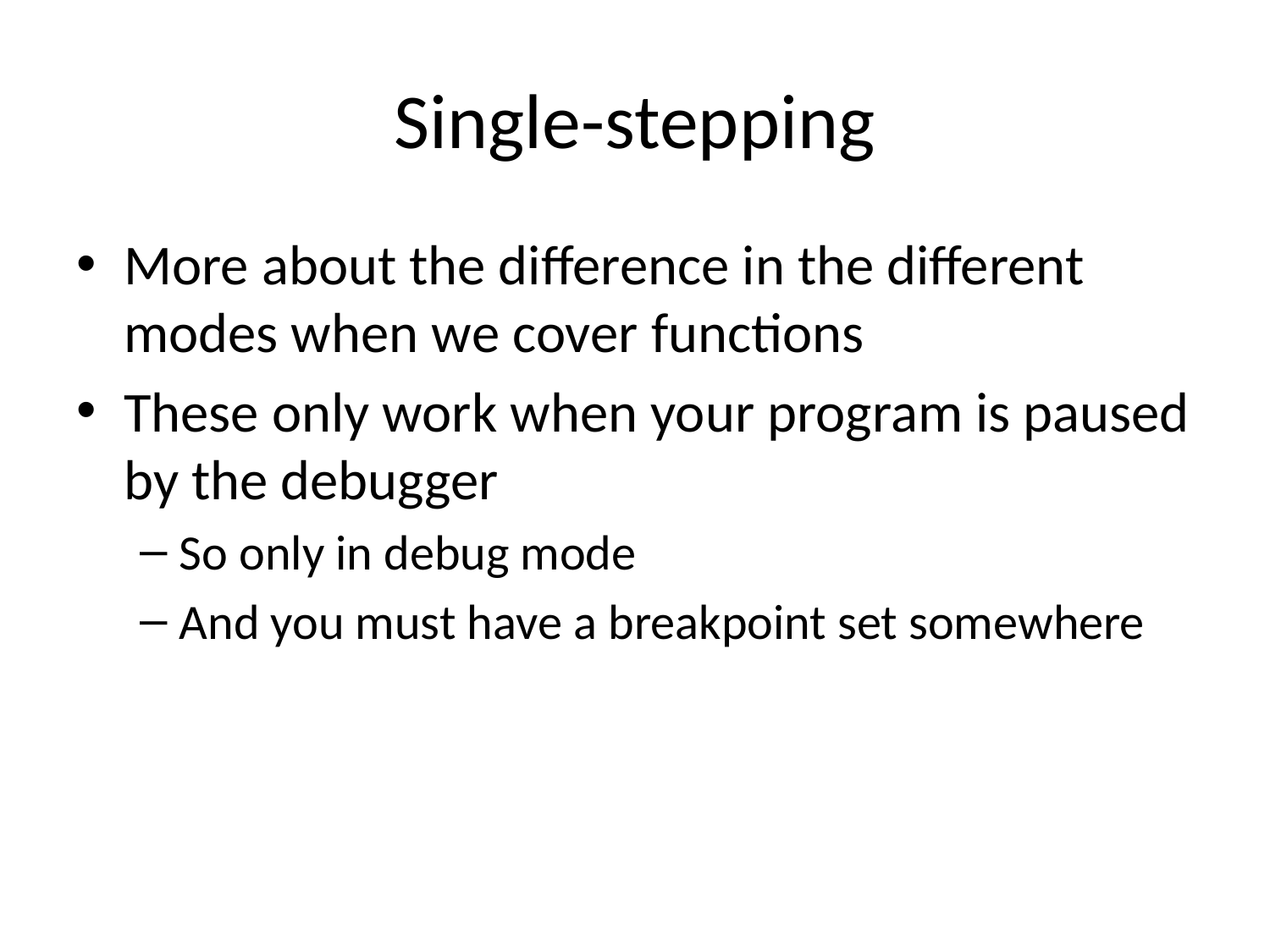

# Single-stepping
More about the difference in the different modes when we cover functions
These only work when your program is paused by the debugger
So only in debug mode
And you must have a breakpoint set somewhere